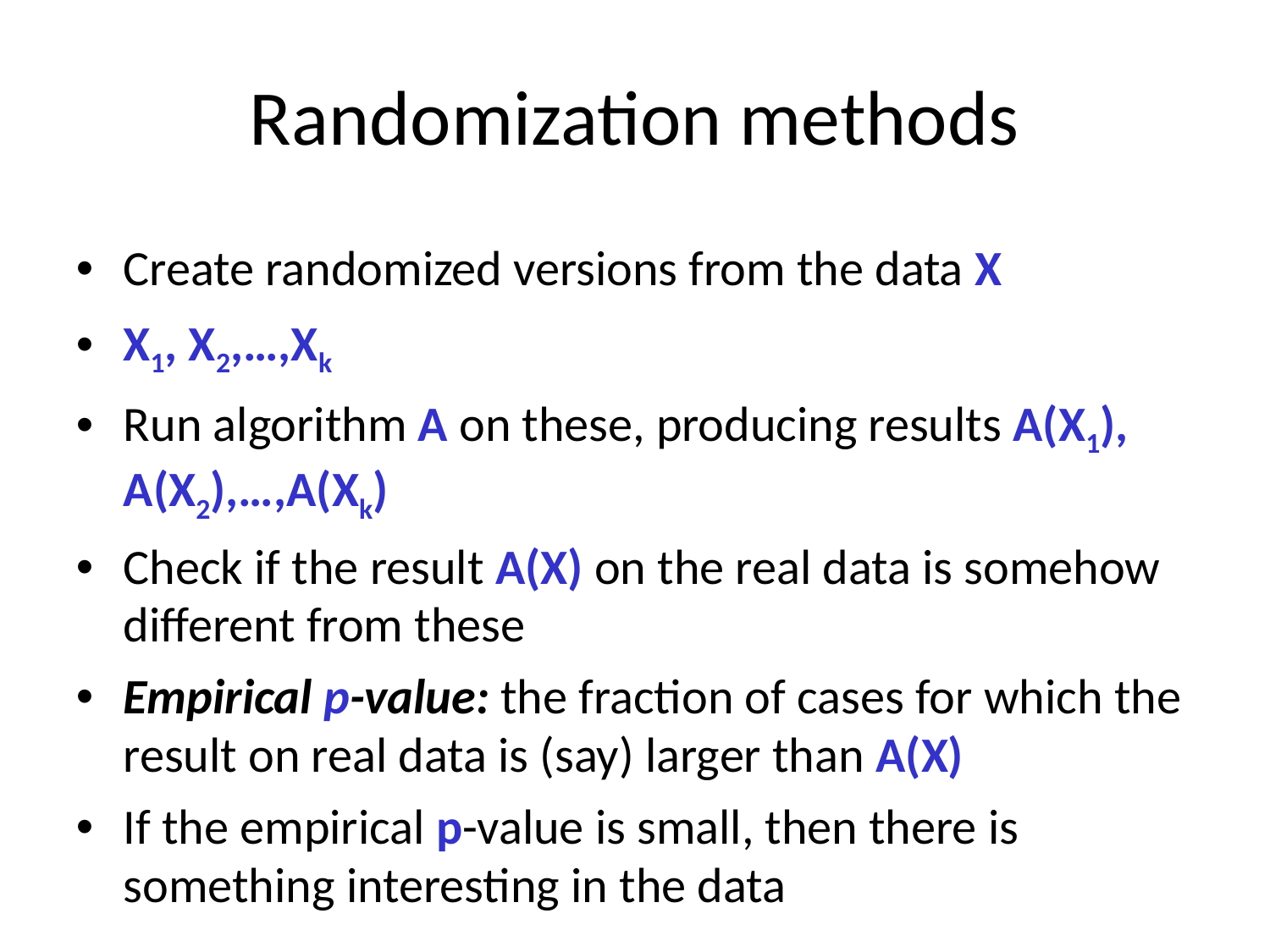

# Randomization methods
Create randomized versions from the data X
X1, X2,…,Xk
Run algorithm A on these, producing results A(X1), A(X2),…,A(Xk)
Check if the result A(X) on the real data is somehow different from these
Empirical p-value: the fraction of cases for which the result on real data is (say) larger than A(X)
If the empirical p-value is small, then there is something interesting in the data